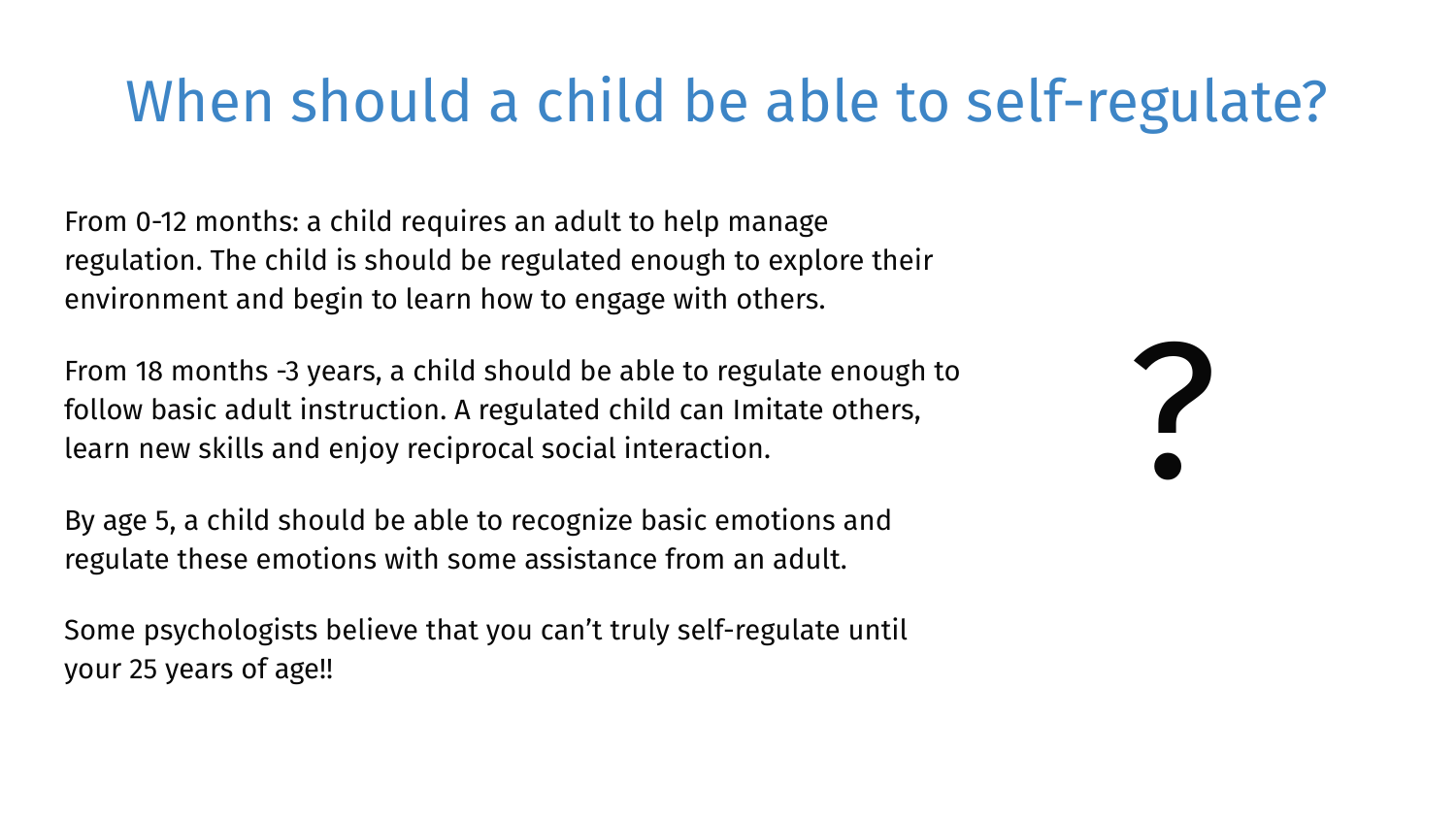

# When should a child be able to self-regulate?
From 0-12 months: a child requires an adult to help manage regulation. The child is should be regulated enough to explore their environment and begin to learn how to engage with others.
From 18 months -3 years, a child should be able to regulate enough to follow basic adult instruction. A regulated child can Imitate others, learn new skills and enjoy reciprocal social interaction.
By age 5, a child should be able to recognize basic emotions and regulate these emotions with some assistance from an adult.
Some psychologists believe that you can’t truly self-regulate until your 25 years of age!!
 ?